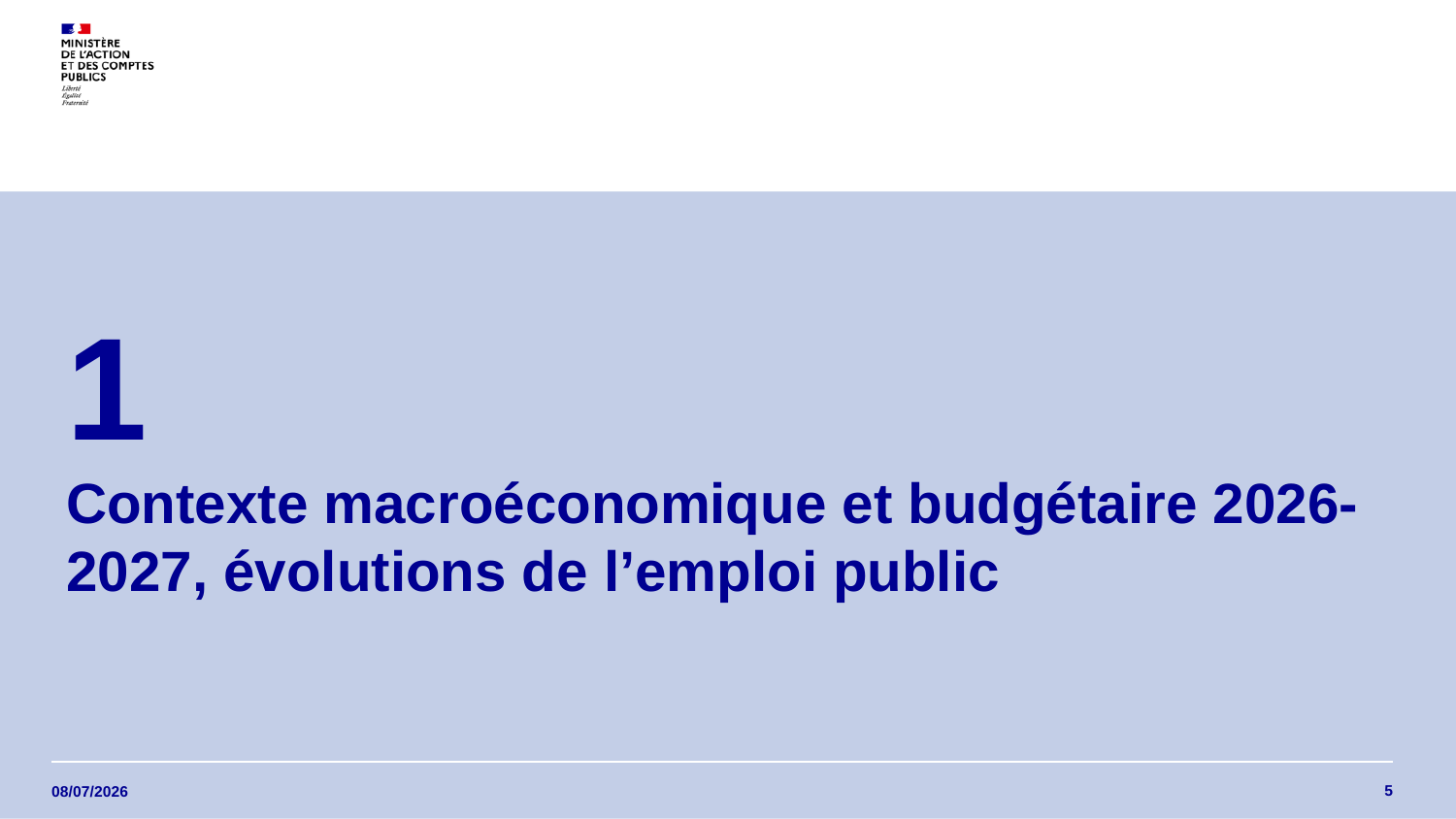

1
Contexte macroéconomique et budgétaire 2026-2027, évolutions de l’emploi public
5
08/07/2026